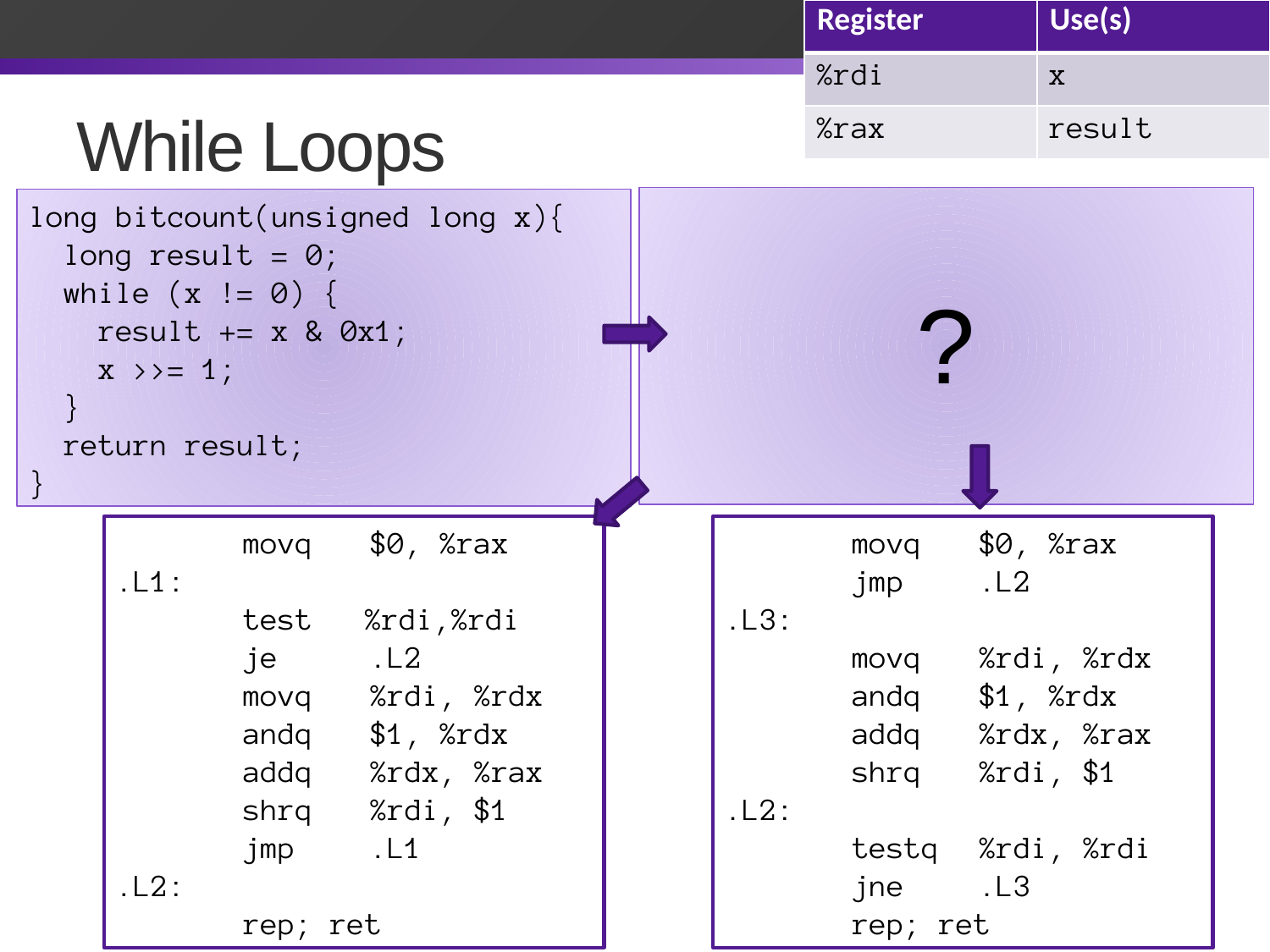

| Register | Use(s) |
| --- | --- |
| %rdi | x |
| %rax | result |
11
# While Loops

long bitcount(unsigned long x){
  long result = 0;
  while (x != 0) {
    result += x & 0x1;
    x >>= 1;
  }
  return result;
}
?

	movq	$0, %rax
.L1:
	test   %rdi,%rdi
	je	.L2
	movq	%rdi, %rdx
	andq	$1, %rdx
	addq	%rdx, %rax
	shrq	%rdi, $1
	jmp	.L1
.L2:
	rep; ret
	movq	$0, %rax
	jmp	.L2
.L3:
	movq	%rdi, %rdx
	andq	$1, %rdx
	addq	%rdx, %rax
	shrq	%rdi, $1
.L2:
	testq	%rdi, %rdi
	jne	.L3
	rep; ret